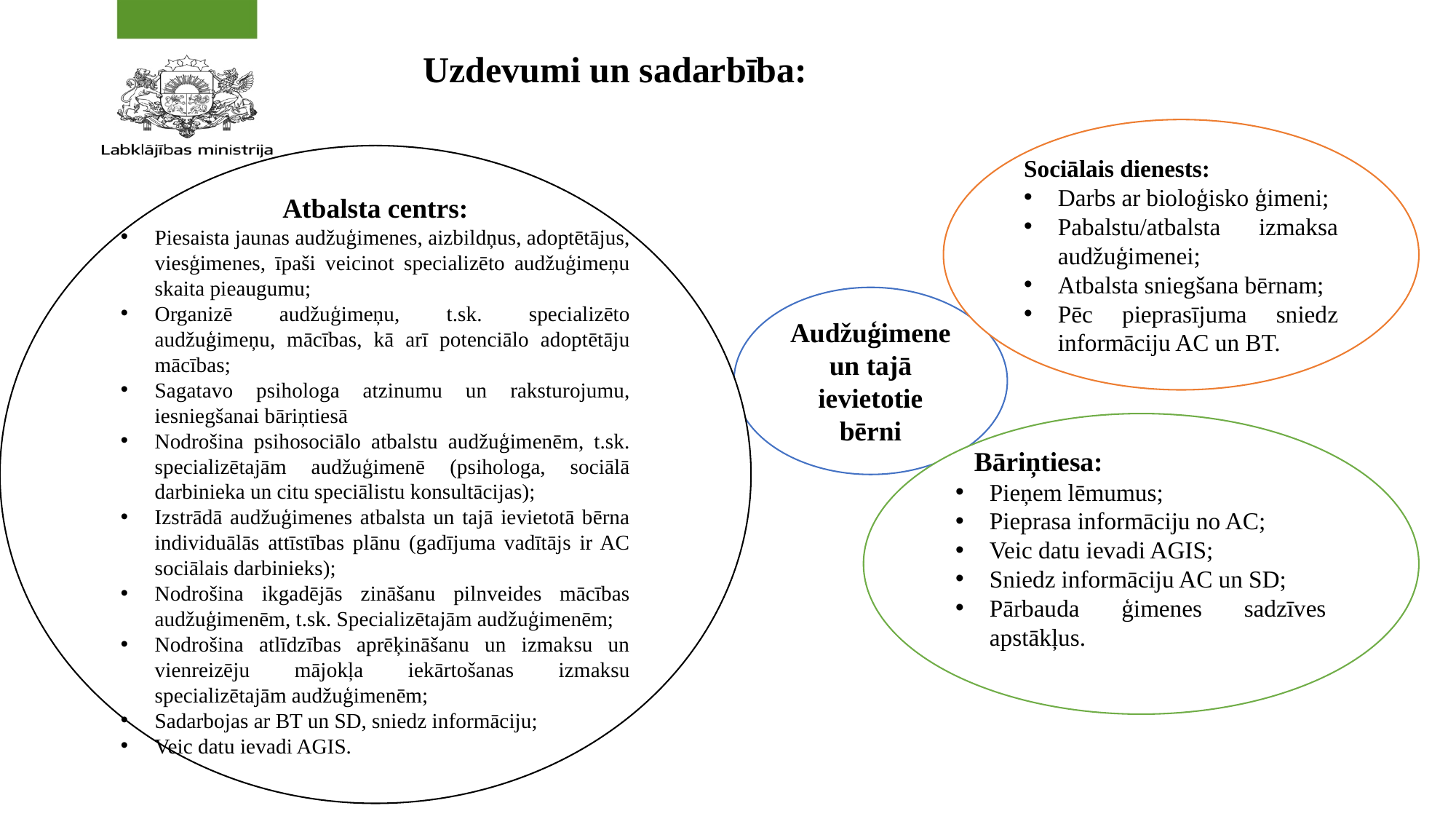

# Uzdevumi un sadarbība:
Sociālais dienests:
Darbs ar bioloģisko ģimeni;
Pabalstu/atbalsta izmaksa audžuģimenei;
Atbalsta sniegšana bērnam;
Pēc pieprasījuma sniedz informāciju AC un BT.
Atbalsta centrs:
Piesaista jaunas audžuģimenes, aizbildņus, adoptētājus, viesģimenes, īpaši veicinot specializēto audžuģimeņu skaita pieaugumu;
Organizē audžuģimeņu, t.sk. specializēto audžuģimeņu, mācības, kā arī potenciālo adoptētāju mācības;
Sagatavo psihologa atzinumu un raksturojumu, iesniegšanai bāriņtiesā
Nodrošina psihosociālo atbalstu audžuģimenēm, t.sk. specializētajām audžuģimenē (psihologa, sociālā darbinieka un citu speciālistu konsultācijas);
Izstrādā audžuģimenes atbalsta un tajā ievietotā bērna individuālās attīstības plānu (gadījuma vadītājs ir AC sociālais darbinieks);
Nodrošina ikgadējās zināšanu pilnveides mācības audžuģimenēm, t.sk. Specializētajām audžuģimenēm;
Nodrošina atlīdzības aprēķināšanu un izmaksu un vienreizēju mājokļa iekārtošanas izmaksu specializētajām audžuģimenēm;
Sadarbojas ar BT un SD, sniedz informāciju;
Veic datu ievadi AGIS.

Audžuģimene un tajā ievietotie bērni
   Bāriņtiesa:
Pieņem lēmumus;
Pieprasa informāciju no AC;
Veic datu ievadi AGIS;
Sniedz informāciju AC un SD;
Pārbauda ģimenes sadzīves apstākļus.